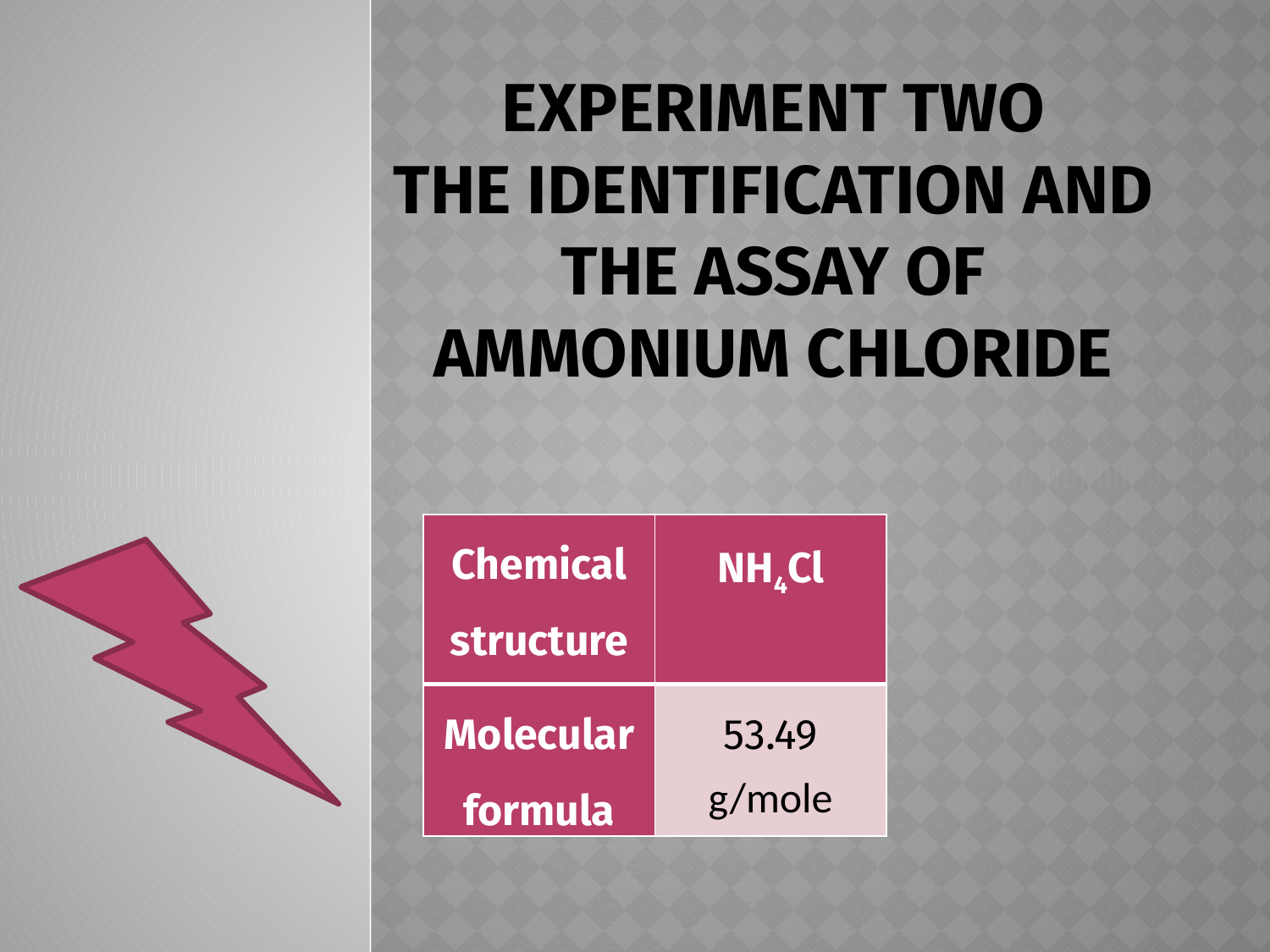

# Experiment two The identification and the assay of Ammonium Chloride
| Chemical structure | NH4Cl |
| --- | --- |
| Molecular formula | 53.49 g/mole |